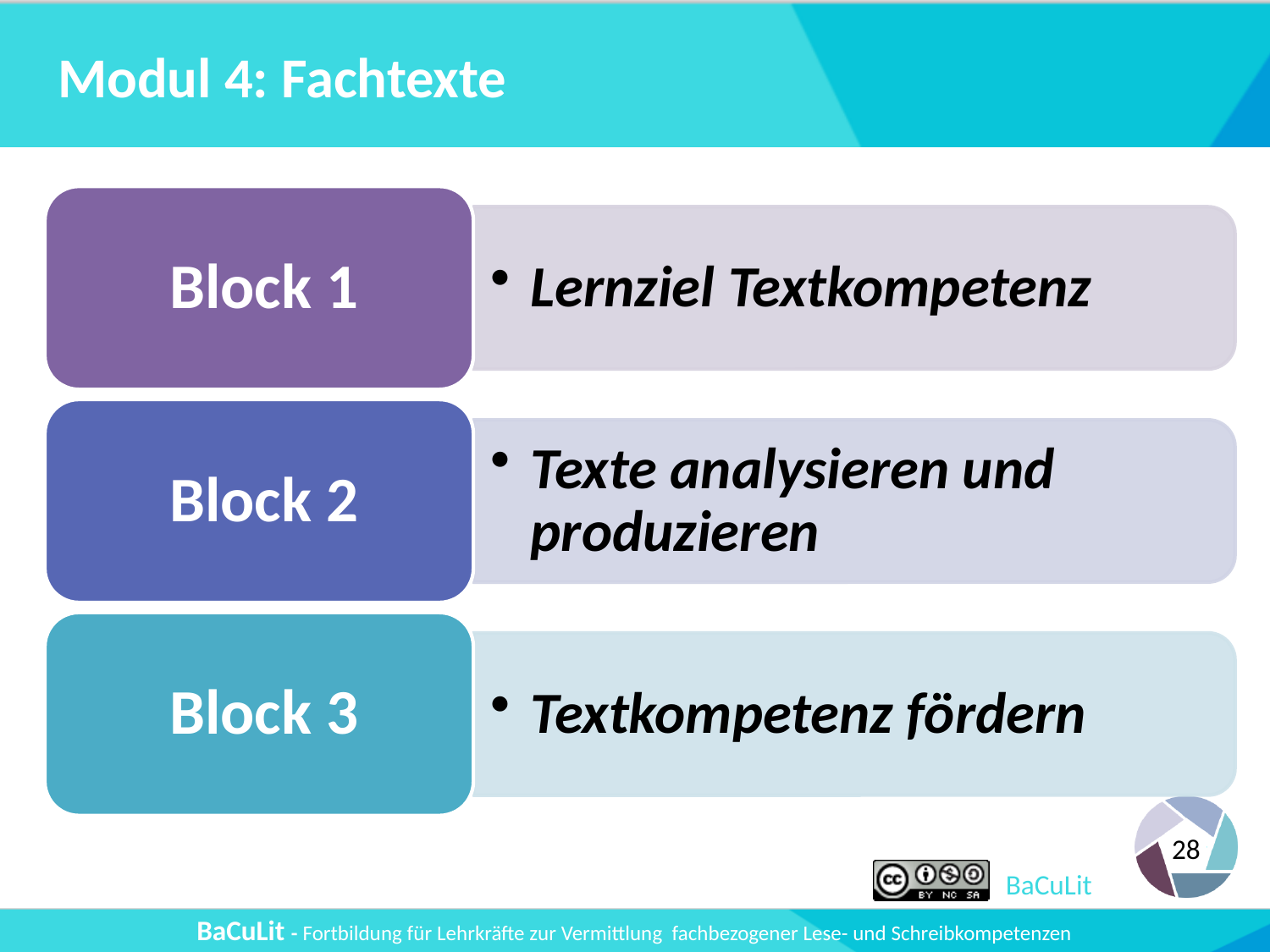

# Modul 4: Fachtexte
Lernziel Textkompetenz
Block 1
Texte analysieren und produzieren
Block 2
Textkompetenz fördern
Block 3